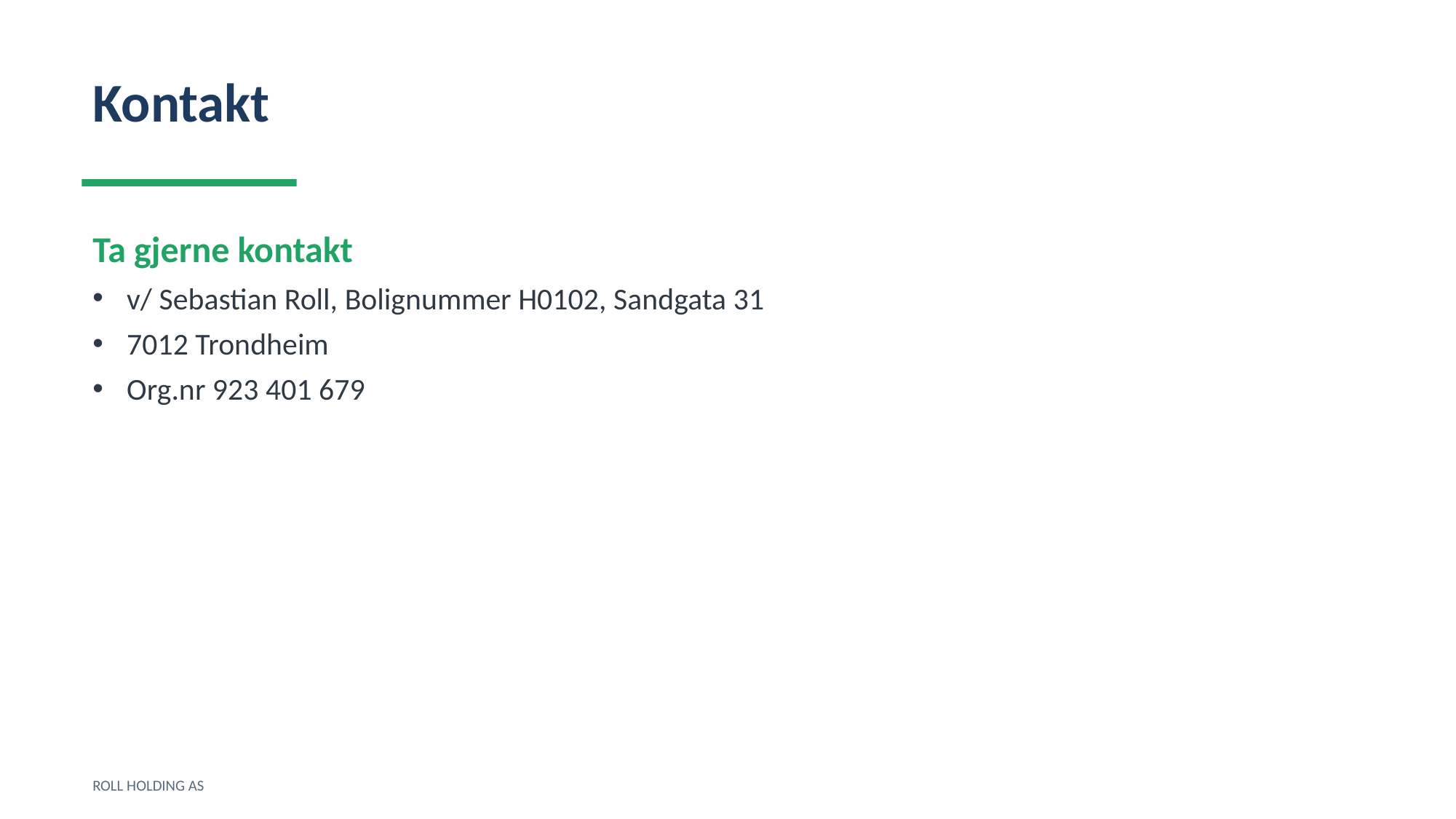

Kontakt

Ta gjerne kontakt
v/ Sebastian Roll, Bolignummer H0102, Sandgata 31
7012 Trondheim
Org.nr 923 401 679
ROLL HOLDING AS